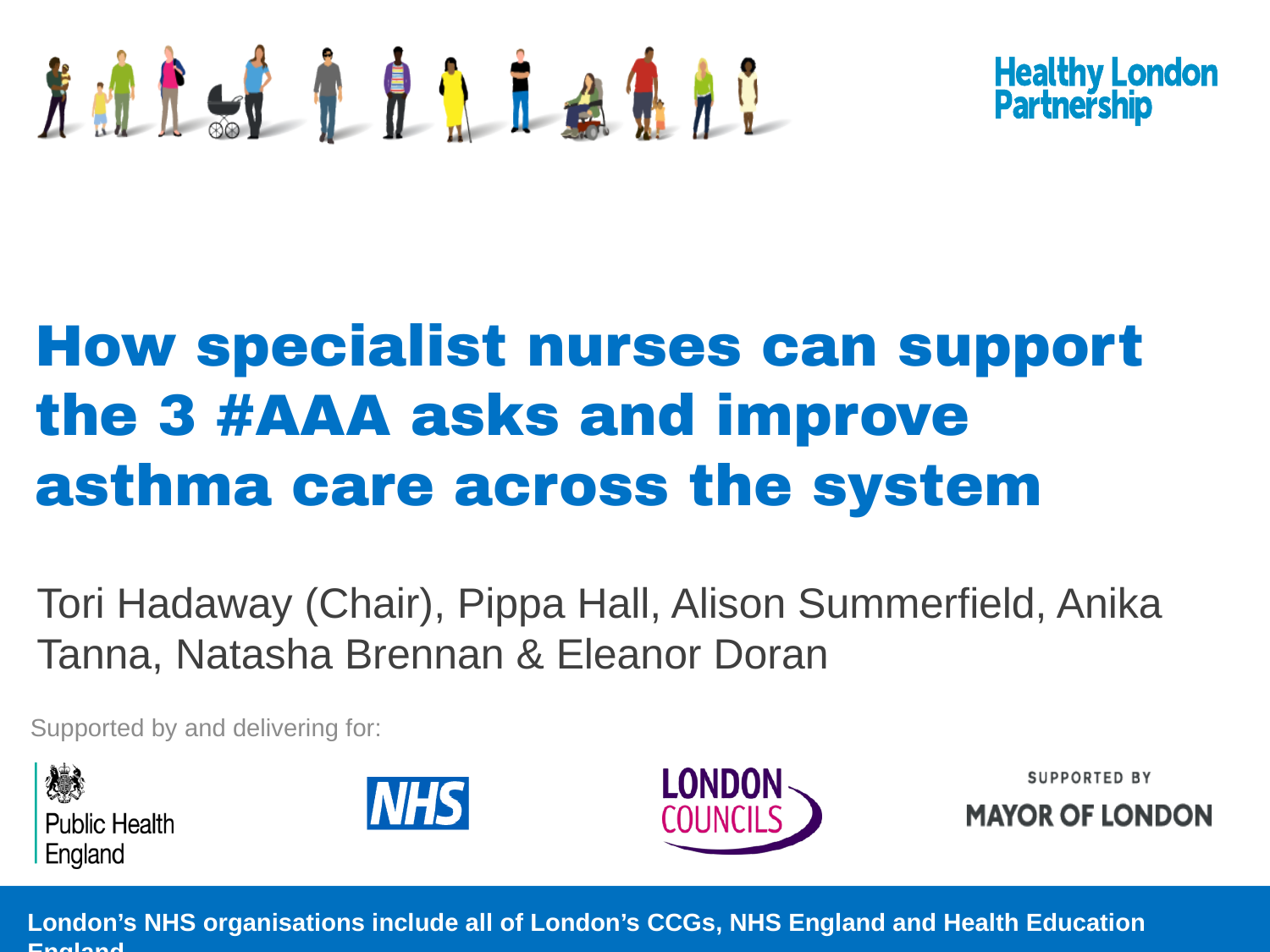

# How specialist nurses can support the 3 #AAA asks and improve asthma care across the system
Tori Hadaway (Chair), Pippa Hall, Alison Summerfield, Anika Tanna, Natasha Brennan & Eleanor Doran